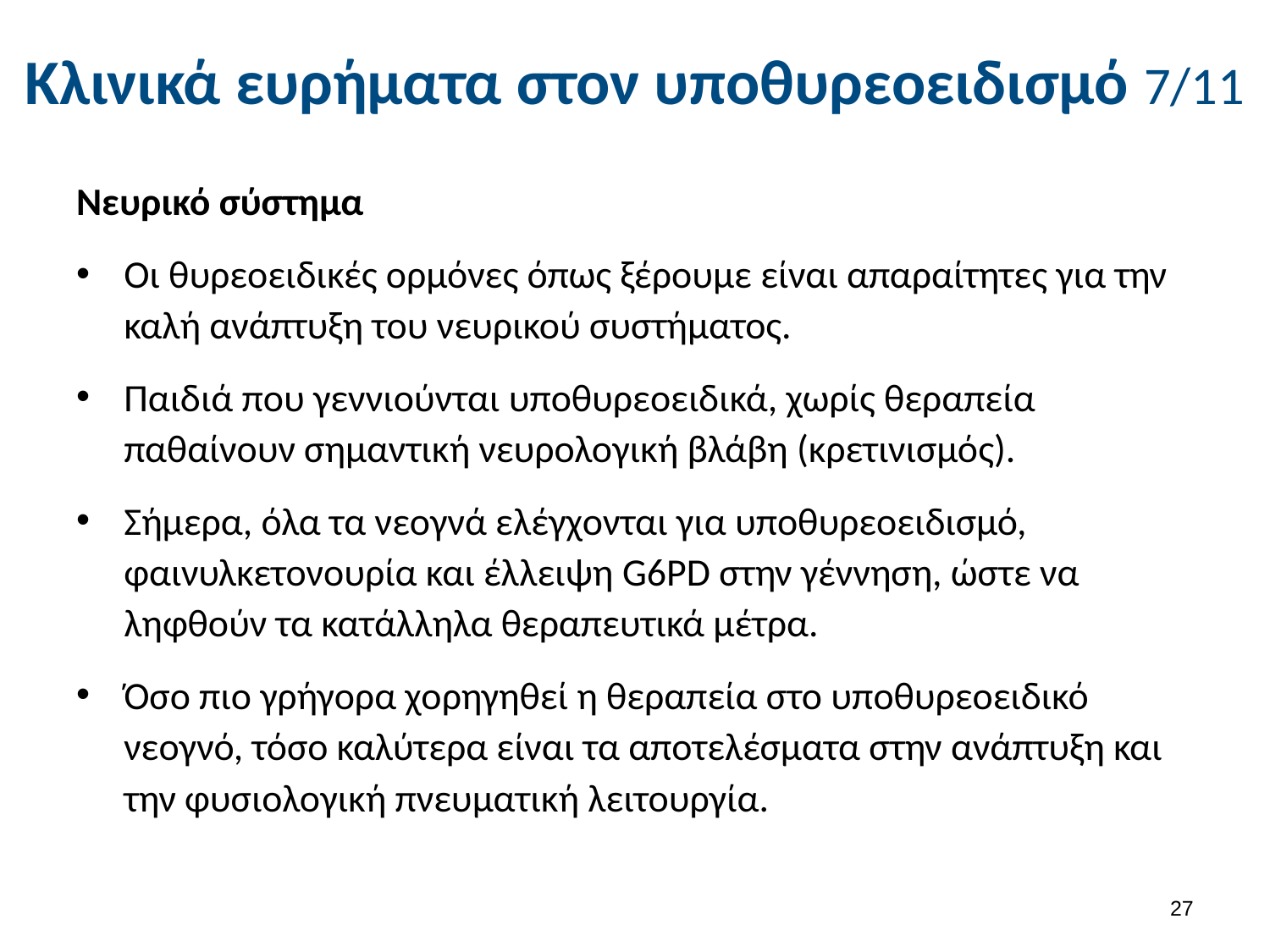

# Κλινικά ευρήματα στον υποθυρεοειδισμό 7/11
Νευρικό σύστημα
Οι θυρεοειδικές ορμόνες όπως ξέρουμε είναι απαραίτητες για την καλή ανάπτυξη του νευρικού συστήματος.
Παιδιά που γεννιούνται υποθυρεοειδικά, χωρίς θεραπεία παθαίνουν σημαντική νευρολογική βλάβη (κρετινισμός).
Σήμερα, όλα τα νεογνά ελέγχονται για υποθυρεοειδισμό, φαινυλκετονουρία και έλλειψη G6PD στην γέννηση, ώστε να ληφθούν τα κατάλληλα θεραπευτικά μέτρα.
Όσο πιο γρήγορα χορηγηθεί η θεραπεία στο υποθυρεοειδικό νεογνό, τόσο καλύτερα είναι τα αποτελέσματα στην ανάπτυξη και την φυσιολογική πνευματική λειτουργία.
27